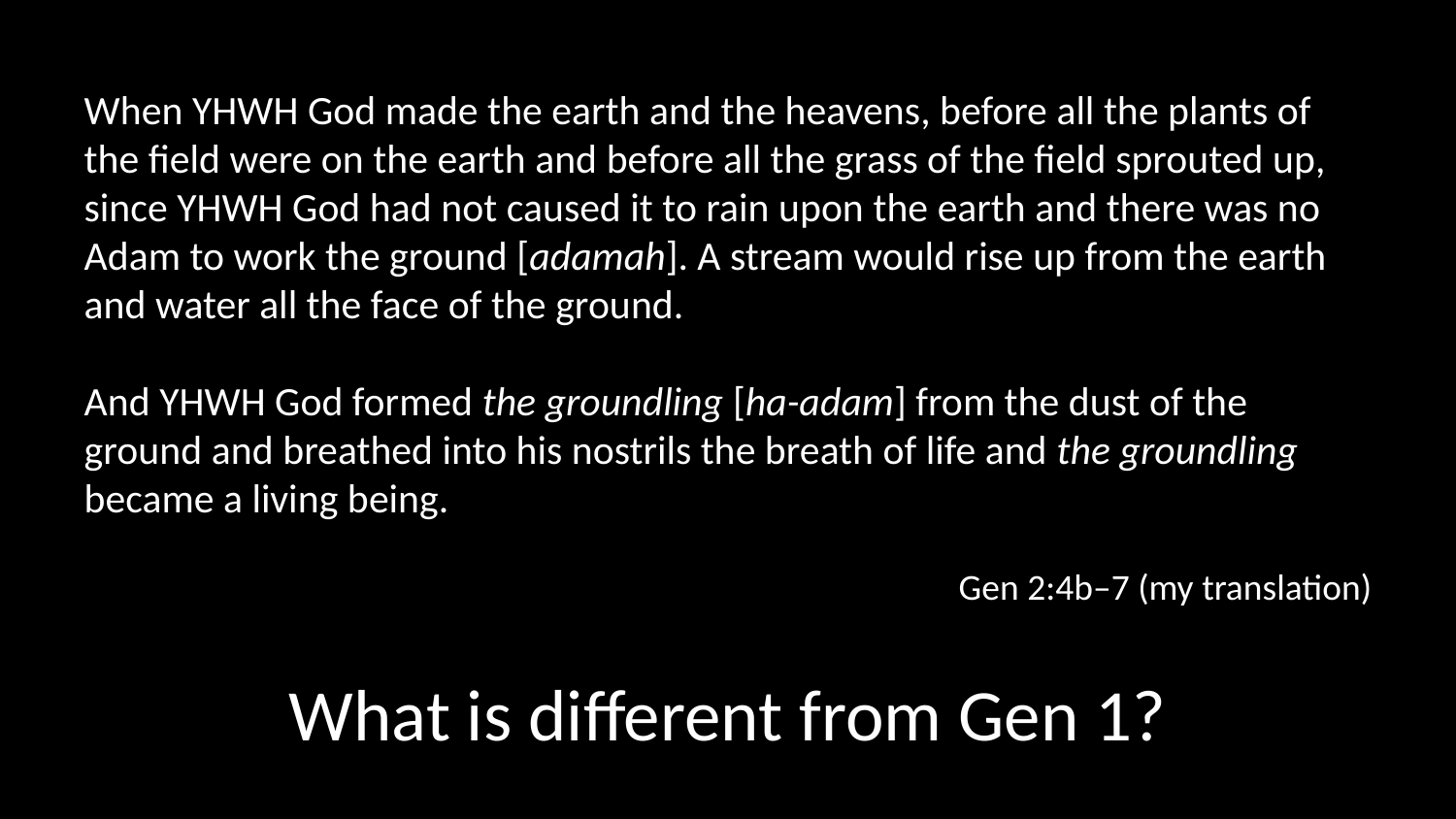

When YHWH God made the earth and the heavens, before all the plants of the field were on the earth and before all the grass of the field sprouted up, since YHWH God had not caused it to rain upon the earth and there was no Adam to work the ground [adamah]. A stream would rise up from the earth and water all the face of the ground.

And YHWH God formed the groundling [ha-adam] from the dust of the ground and breathed into his nostrils the breath of life and the groundling became a living being.

Gen 2:4b–7 (my translation)
What is different from Gen 1?